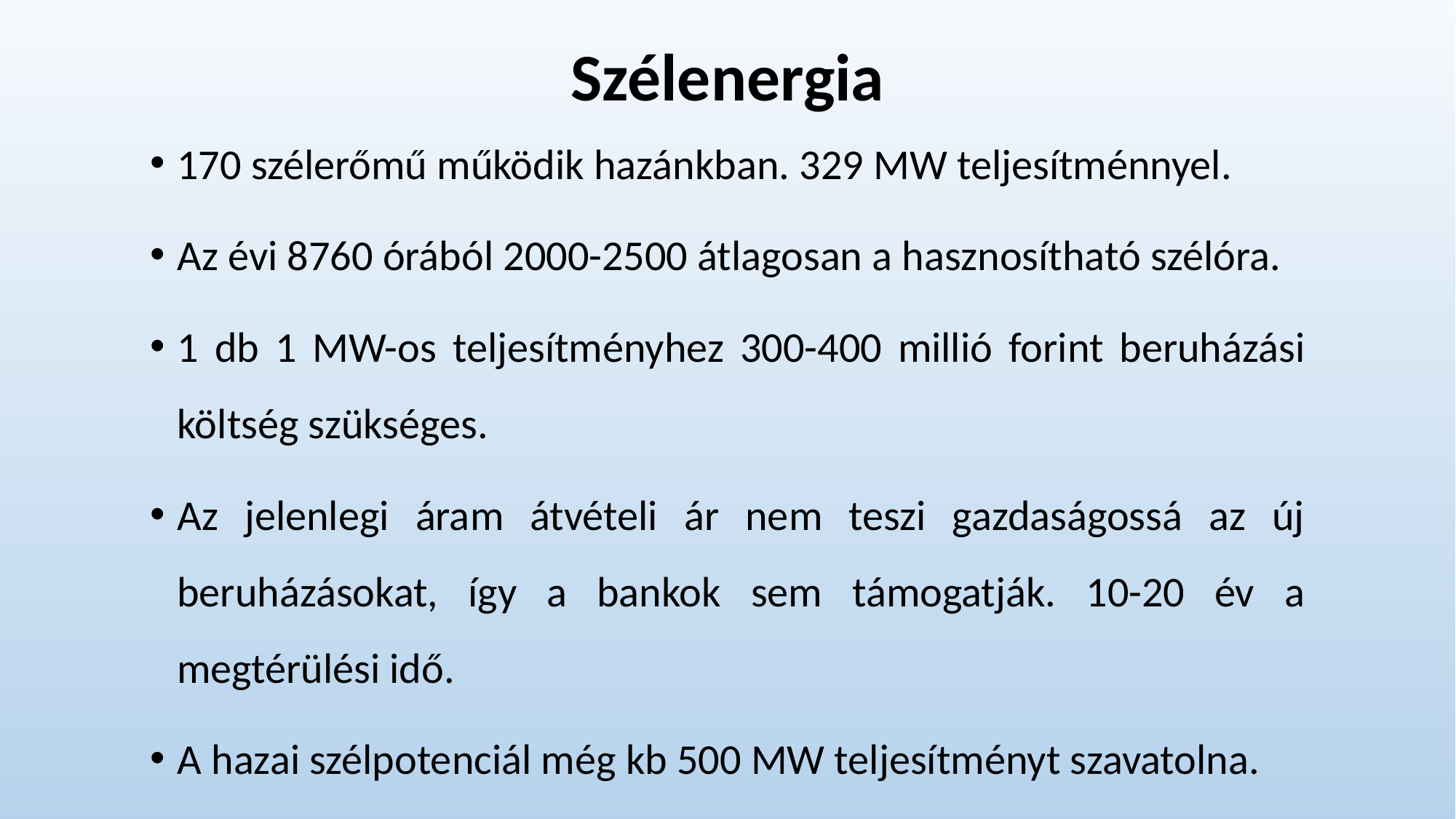

# Szélenergia
170 szélerőmű működik hazánkban. 329 MW teljesítménnyel.
Az évi 8760 órából 2000-2500 átlagosan a hasznosítható szélóra.
1 db 1 MW-os teljesítményhez 300-400 millió forint beruházási költség szükséges.
Az jelenlegi áram átvételi ár nem teszi gazdaságossá az új beruházásokat, így a bankok sem támogatják. 10-20 év a megtérülési idő.
A hazai szélpotenciál még kb 500 MW teljesítményt szavatolna.